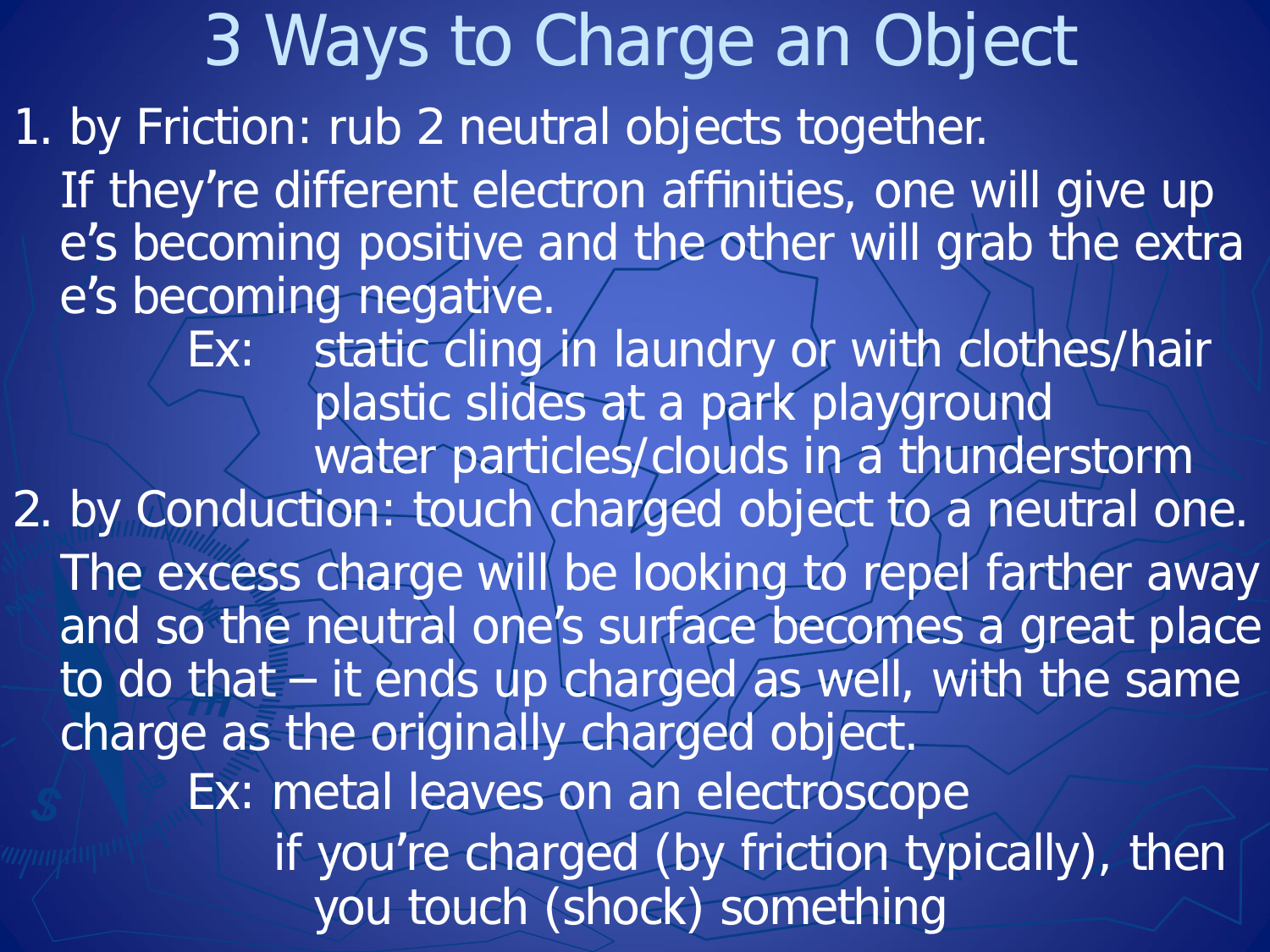

# 3 Ways to Charge an Object
1. by Friction: rub 2 neutral objects together.
	If they’re different electron affinities, one will give up e’s becoming positive and the other will grab the extra e’s becoming negative.
		Ex:	static cling in laundry or with clothes/hair
			plastic slides at a park playground
			water particles/clouds in a thunderstorm
2. by Conduction: touch charged object to a neutral one.
	The excess charge will be looking to repel farther away and so the neutral one’s surface becomes a great place to do that – it ends up charged as well, with the same charge as the originally charged object.
		Ex: metal leaves on an electroscope
		     if you’re charged (by friction typically), then      		you touch (shock) something